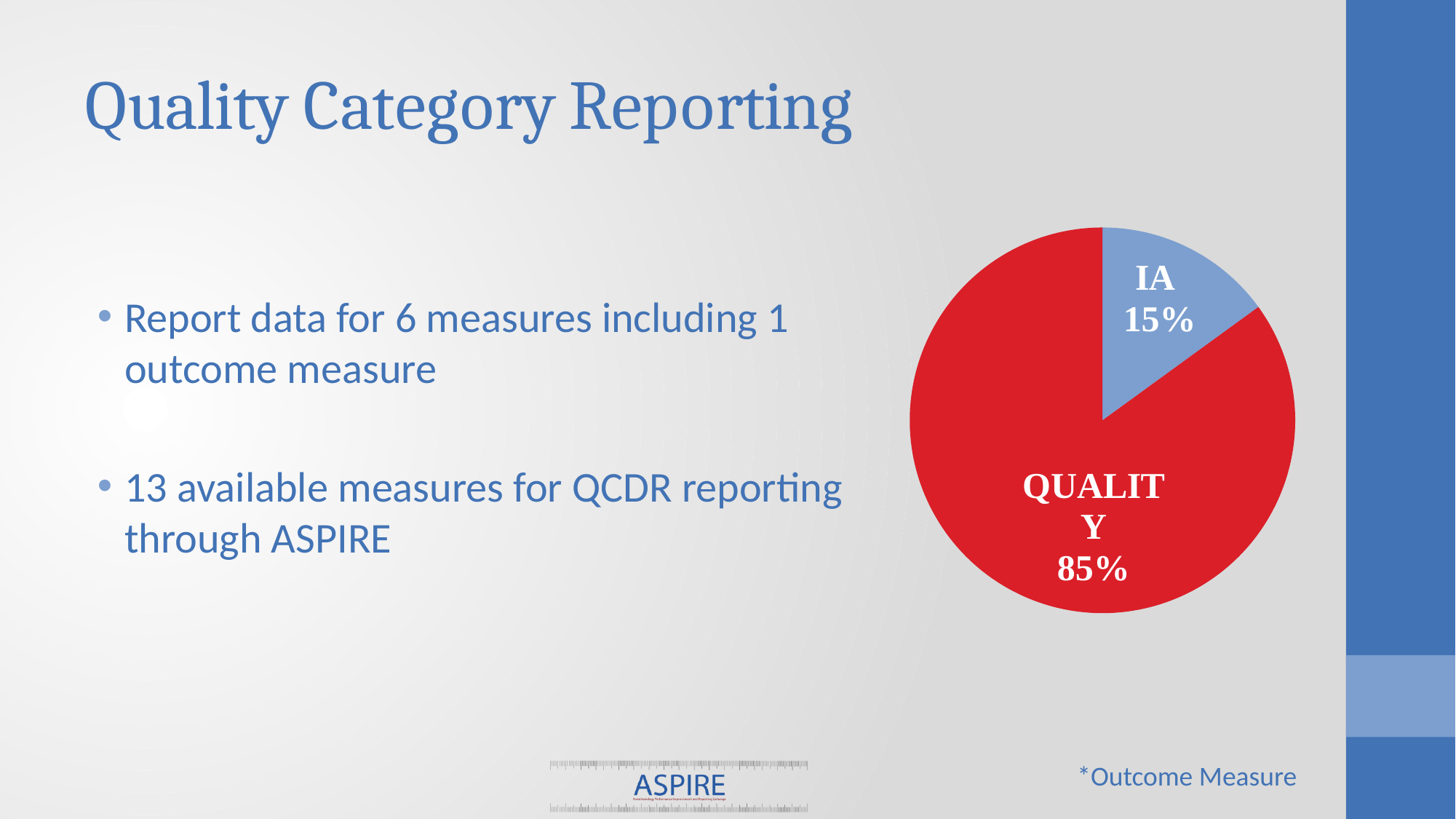

# Quality Category Reporting

Report data for 6 measures including 1 outcome measure

13 available measures for QCDR reporting through ASPIRE

### Chart

| Category |  |
|---|---|
| Improvement Activities | 0.15 |
| Quality | 0.85 |
*Outcome Measure